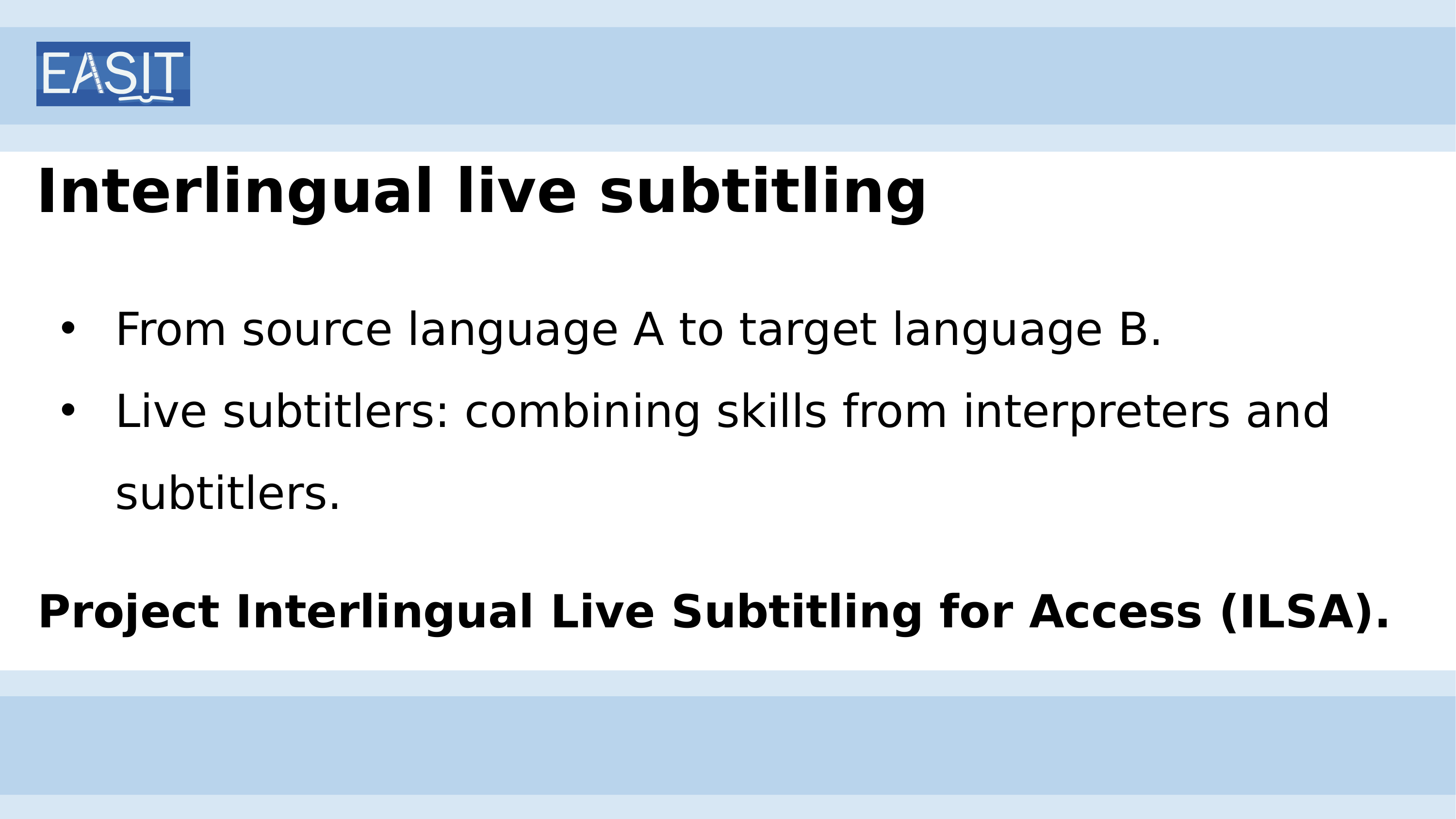

# Interlingual live subtitling
From source language A to target language B.
Live subtitlers: combining skills from interpreters and subtitlers.
Project Interlingual Live Subtitling for Access (ILSA).